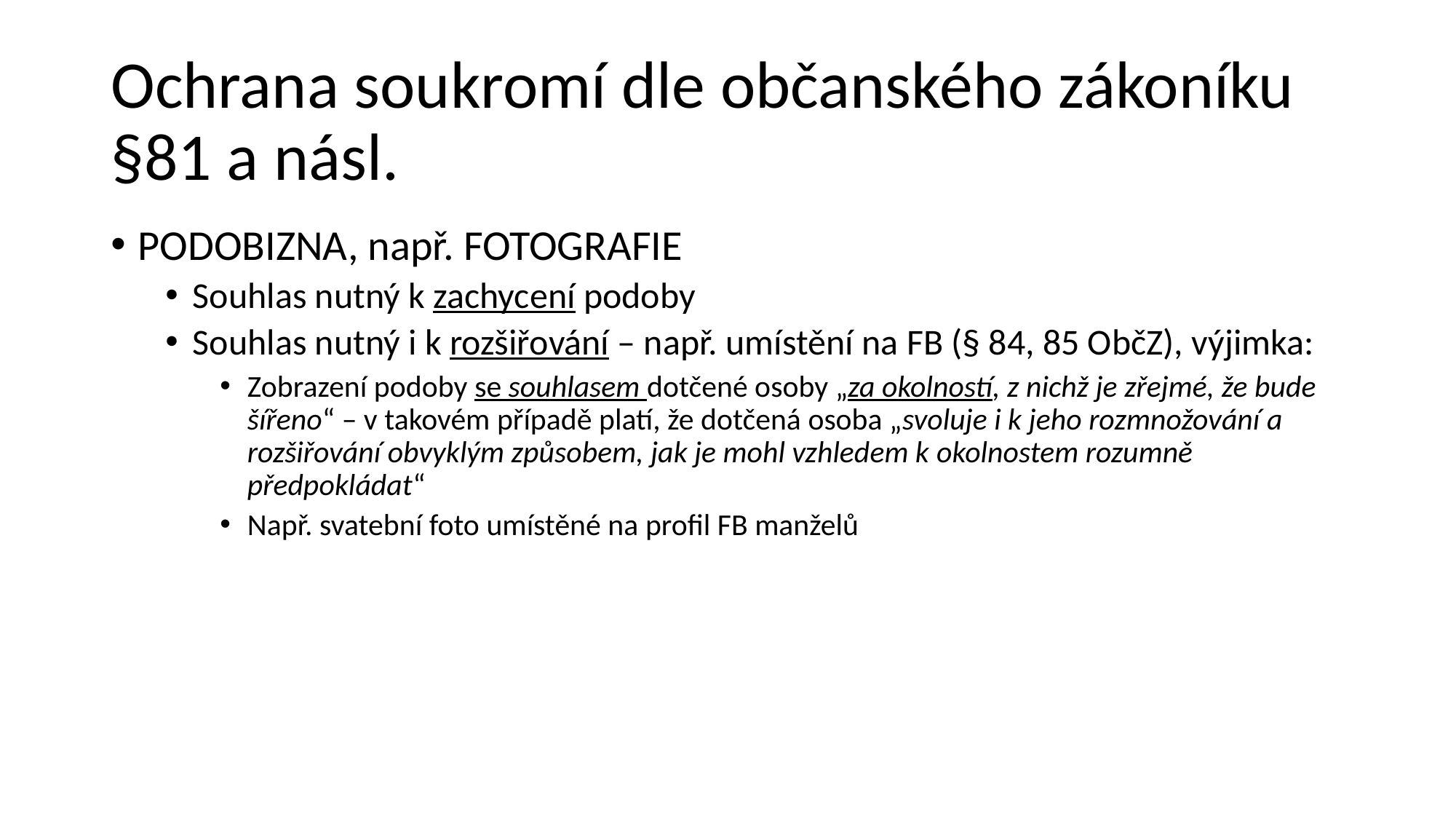

# Ochrana soukromí dle občanského zákoníku §81 a násl.
PODOBIZNA, např. FOTOGRAFIE
Souhlas nutný k zachycení podoby
Souhlas nutný i k rozšiřování – např. umístění na FB (§ 84, 85 ObčZ), výjimka:
Zobrazení podoby se souhlasem dotčené osoby „za okolností, z nichž je zřejmé, že bude šířeno“ – v takovém případě platí, že dotčená osoba „svoluje i k jeho rozmnožování a rozšiřování obvyklým způsobem, jak je mohl vzhledem k okolnostem rozumně předpokládat“
Např. svatební foto umístěné na profil FB manželů